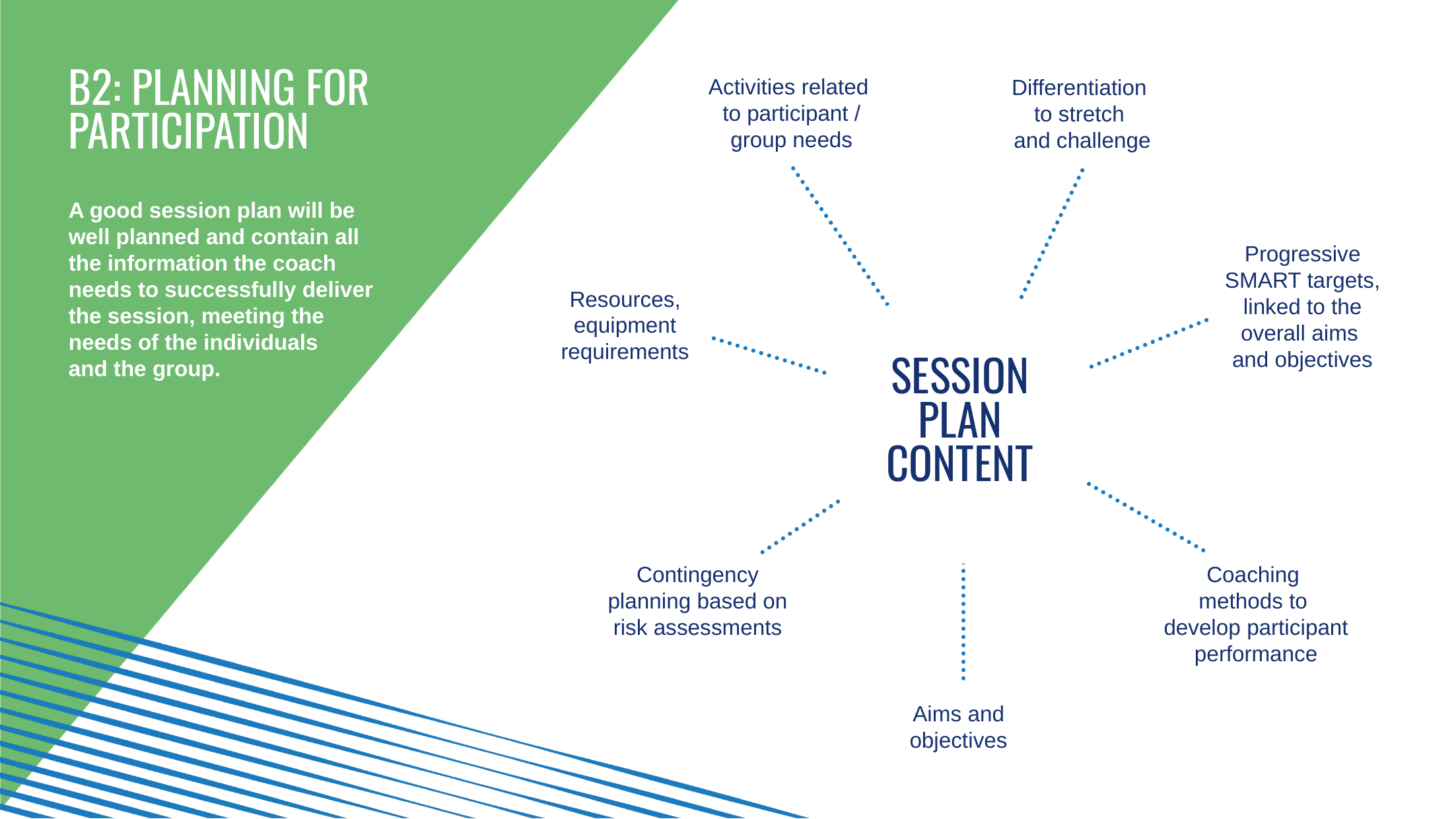

b2: planning for PARTICIPATION
Activities related
to participant /
group needs
Differentiation
to stretch
and challenge
A good session plan will be
well planned and contain all
the information the coach
needs to successfully deliver
the session, meeting the
needs of the individuals
and the group.
Progressive SMART targets, linked to the overall aims
and objectives
Resources, equipment requirements
Session plan content
Contingency planning based on risk assessments
Coaching
methods to
develop participant performance
Aims and objectives